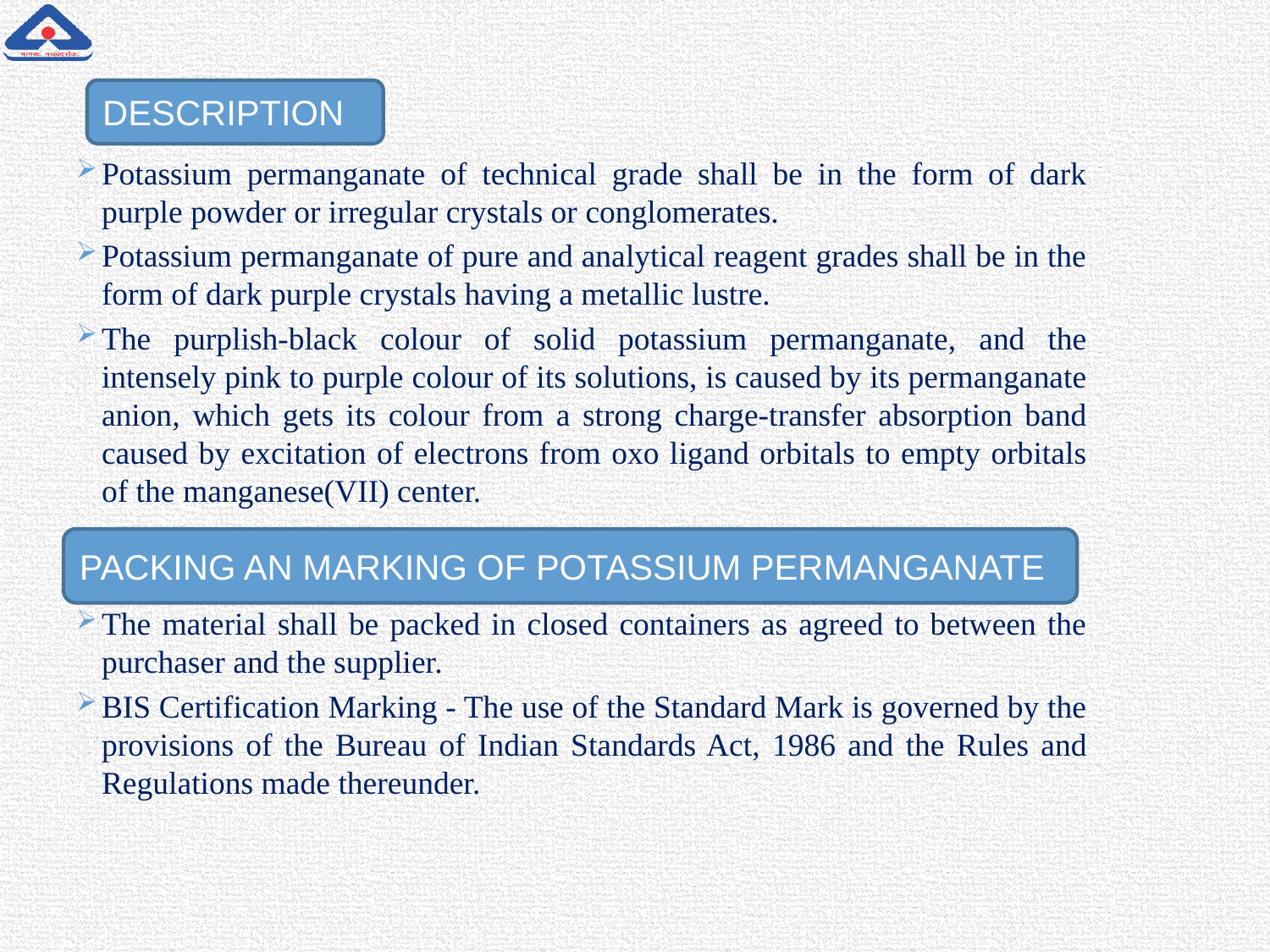

DESCRIPTION
Potassium permanganate of technical grade shall be in the form of dark purple powder or irregular crystals or conglomerates.
Potassium permanganate of pure and analytical reagent grades shall be in the form of dark purple crystals having a metallic lustre.
The purplish-black colour of solid potassium permanganate, and the intensely pink to purple colour of its solutions, is caused by its permanganate anion, which gets its colour from a strong charge-transfer absorption band caused by excitation of electrons from oxo ligand orbitals to empty orbitals of the manganese(VII) center.

The material shall be packed in closed containers as agreed to between the purchaser and the supplier.
BIS Certification Marking - The use of the Standard Mark is governed by the provisions of the Bureau of Indian Standards Act, 1986 and the Rules and Regulations made thereunder.

PACKING AN MARKING OF POTASSIUM PERMANGANATE